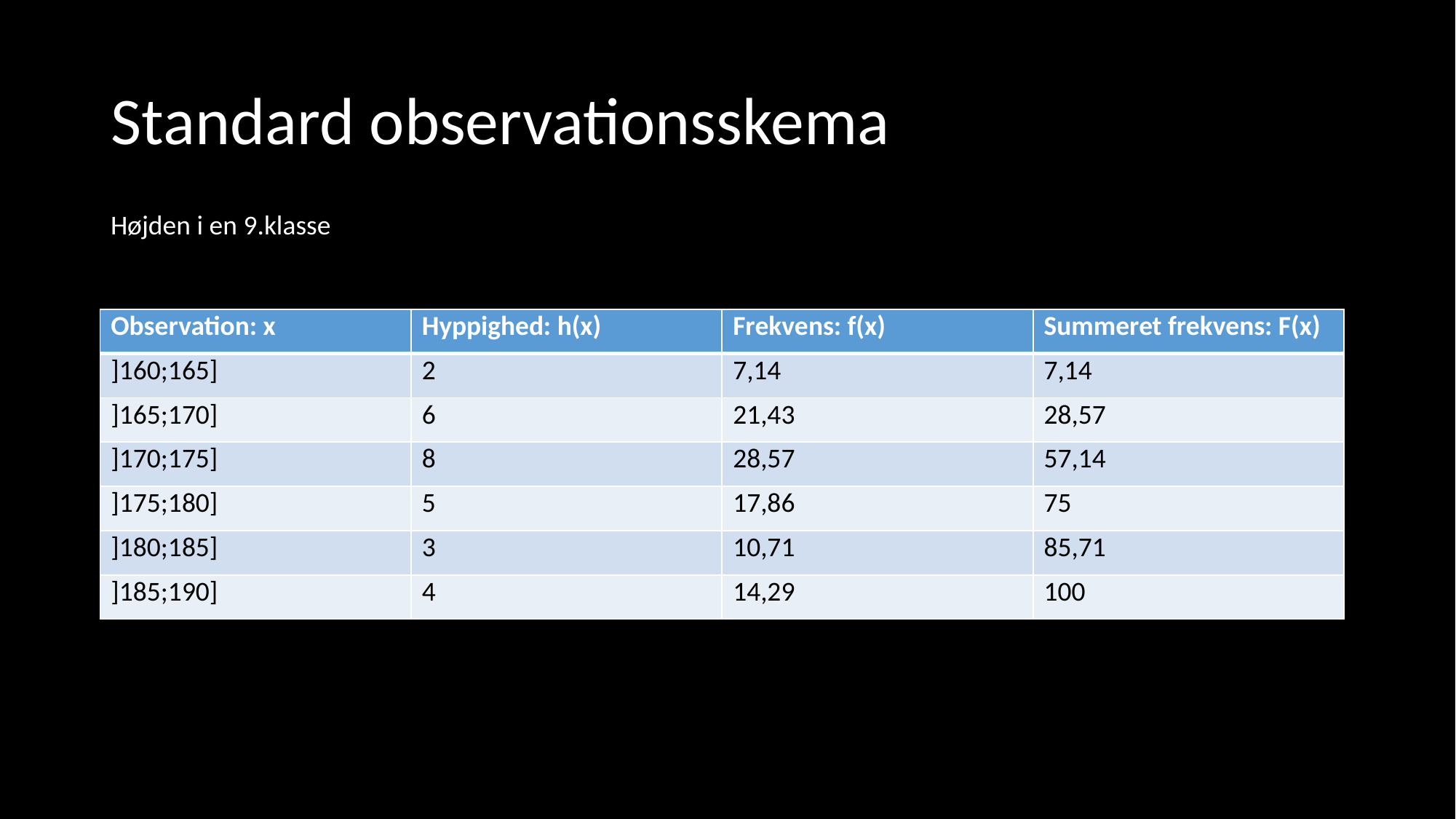

# Standard observationsskema
Højden i en 9.klasse
| Observation: x | Hyppighed: h(x) | Frekvens: f(x) | Summeret frekvens: F(x) |
| --- | --- | --- | --- |
| ]160;165] | 2 | 7,14 | 7,14 |
| ]165;170] | 6 | 21,43 | 28,57 |
| ]170;175] | 8 | 28,57 | 57,14 |
| ]175;180] | 5 | 17,86 | 75 |
| ]180;185] | 3 | 10,71 | 85,71 |
| ]185;190] | 4 | 14,29 | 100 |